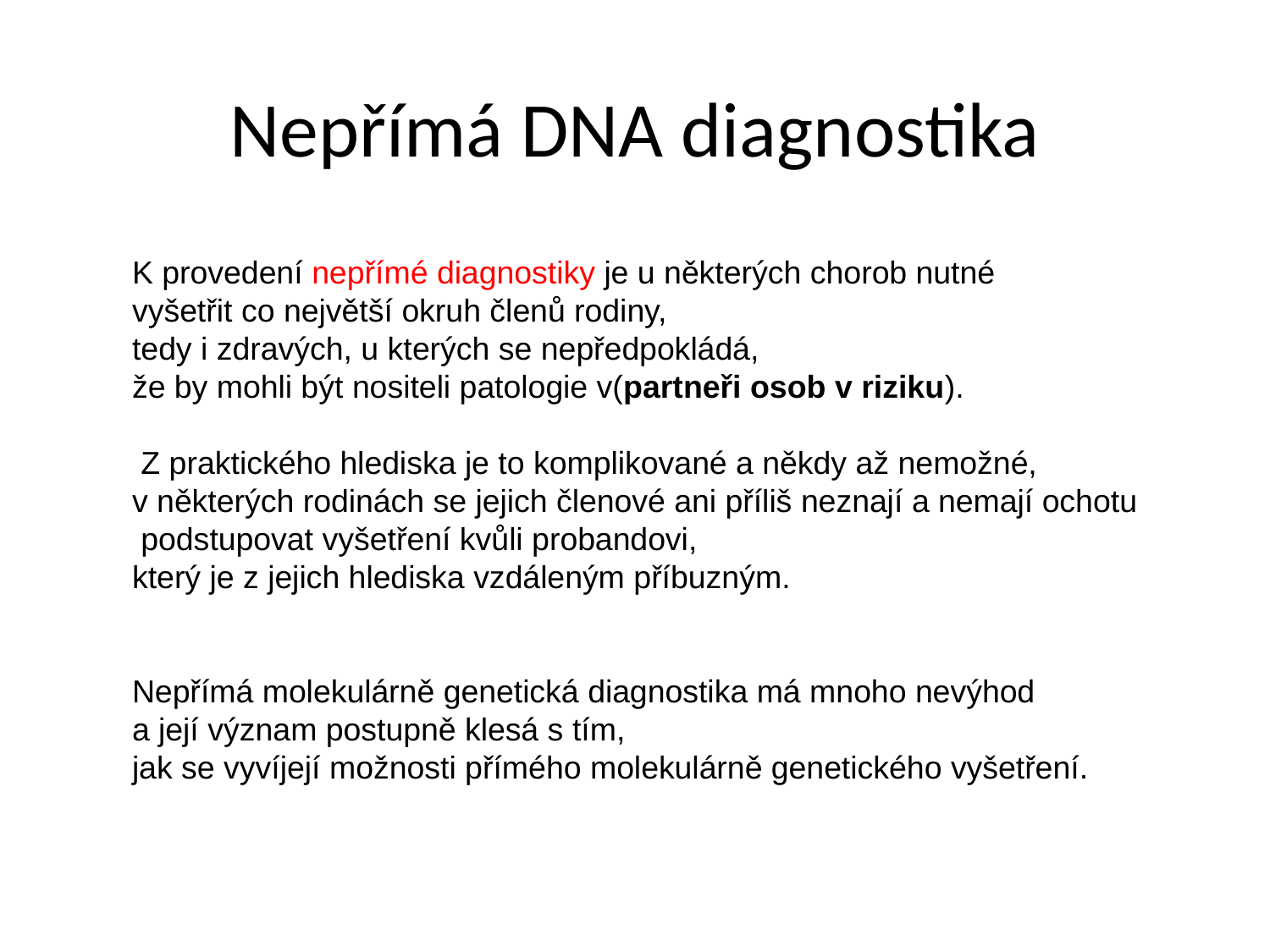

# Nepřímá DNA diagnostika

K provedení nepřímé diagnostiky je u některých chorob nutné
vyšetřit co největší okruh členů rodiny,
tedy i zdravých, u kterých se nepředpokládá,
že by mohli být nositeli patologie v(partneři osob v riziku).

 Z praktického hlediska je to komplikované a někdy až nemožné,
v některých rodinách se jejich členové ani příliš neznají a nemají ochotu
 podstupovat vyšetření kvůli probandovi,
který je z jejich hlediska vzdáleným příbuzným.

Nepřímá molekulárně genetická diagnostika má mnoho nevýhod
a její význam postupně klesá s tím,
jak se vyvíjejí možnosti přímého molekulárně genetického vyšetření.